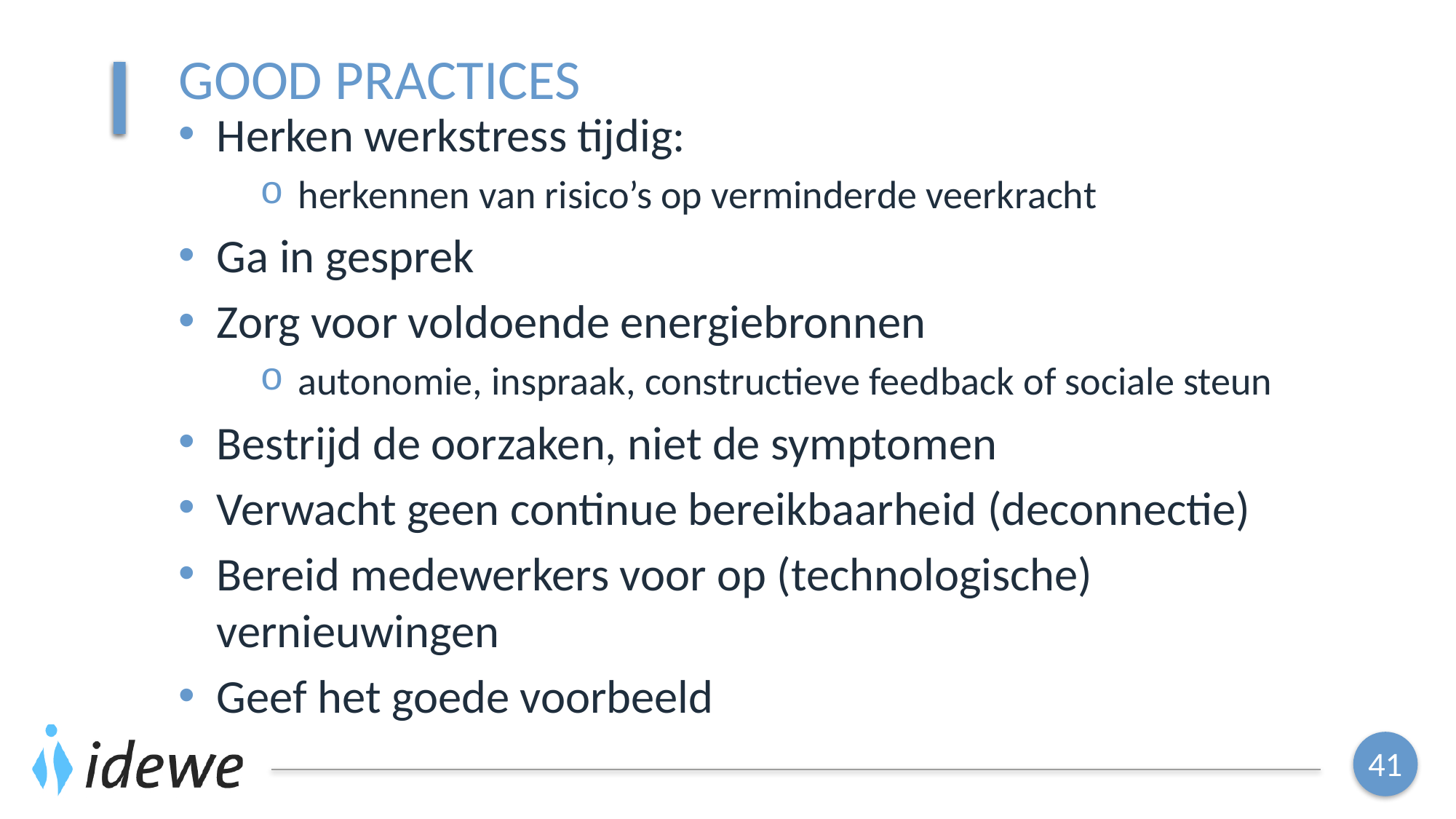

# Good practices
Herken werkstress tijdig:
herkennen van risico’s op verminderde veerkracht
Ga in gesprek
Zorg voor voldoende energiebronnen
autonomie, inspraak, constructieve feedback of sociale steun
Bestrijd de oorzaken, niet de symptomen
Verwacht geen continue bereikbaarheid (deconnectie)
Bereid medewerkers voor op (technologische) vernieuwingen
Geef het goede voorbeeld